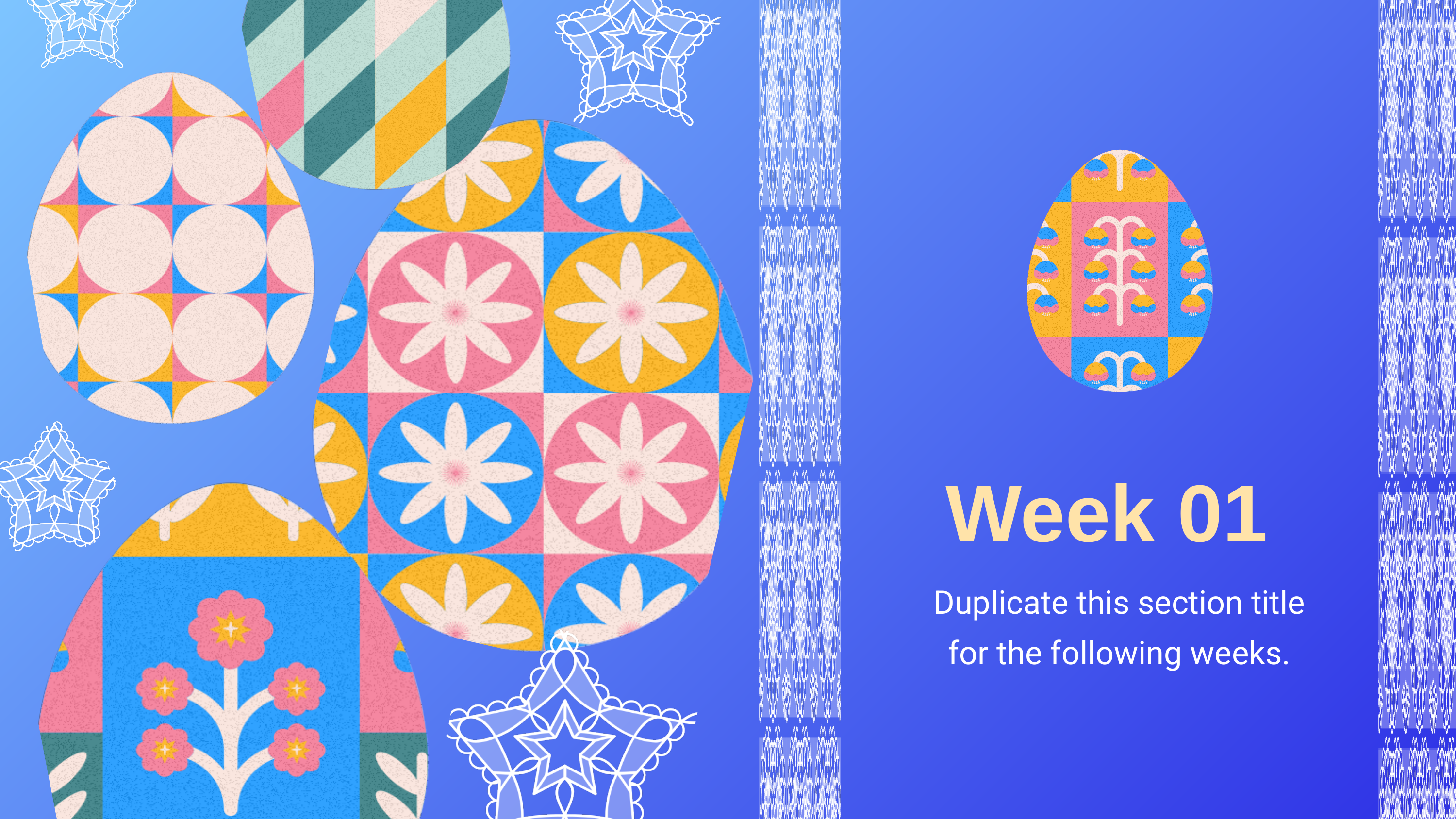

Week 01

Duplicate this section title for the following weeks.